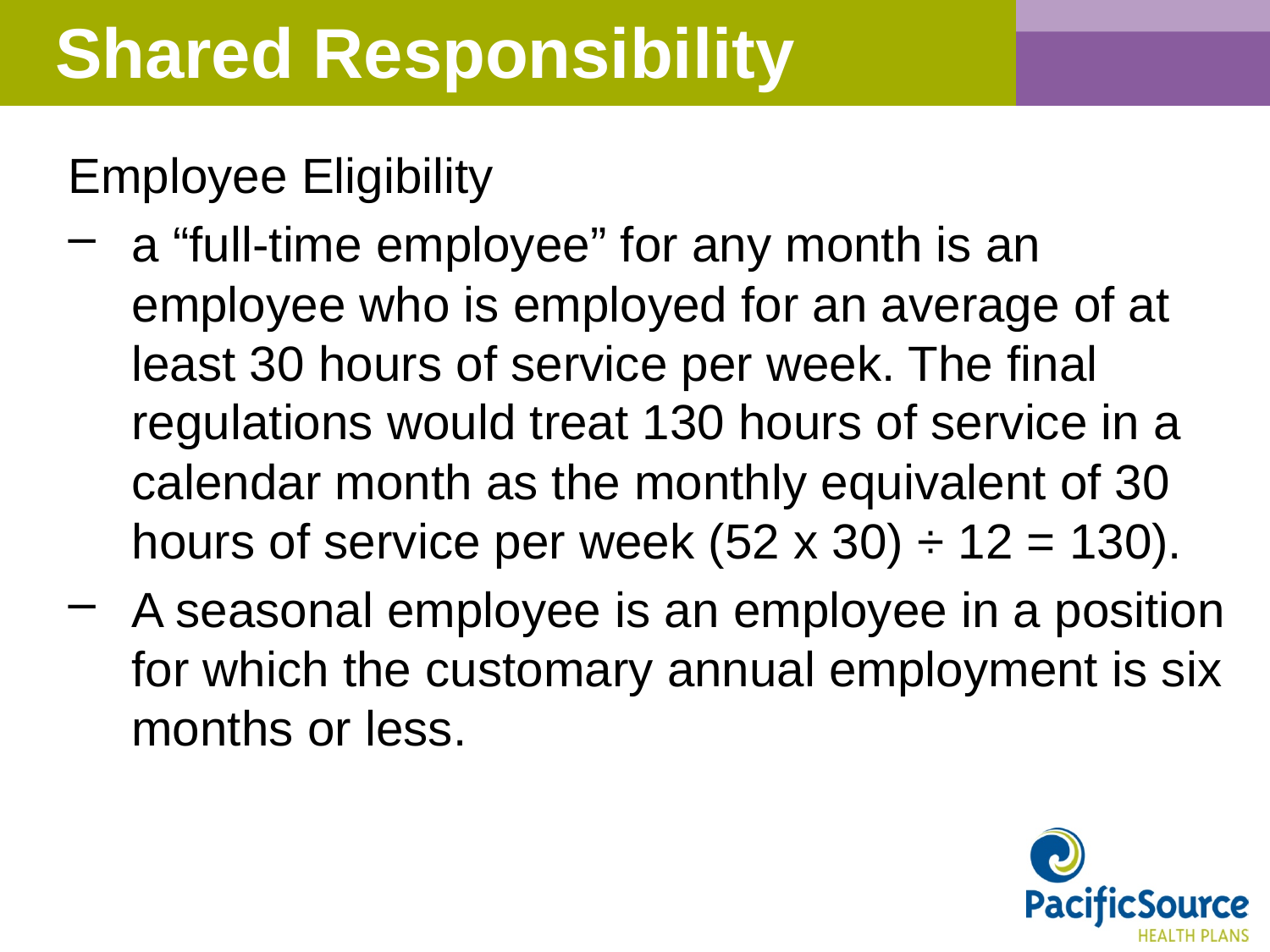

# Shared Responsibility
Employee Eligibility
a “full-time employee” for any month is an employee who is employed for an average of at least 30 hours of service per week. The final regulations would treat 130 hours of service in a calendar month as the monthly equivalent of 30 hours of service per week (52 x 30) ÷ 12 = 130).
A seasonal employee is an employee in a position for which the customary annual employment is six months or less.